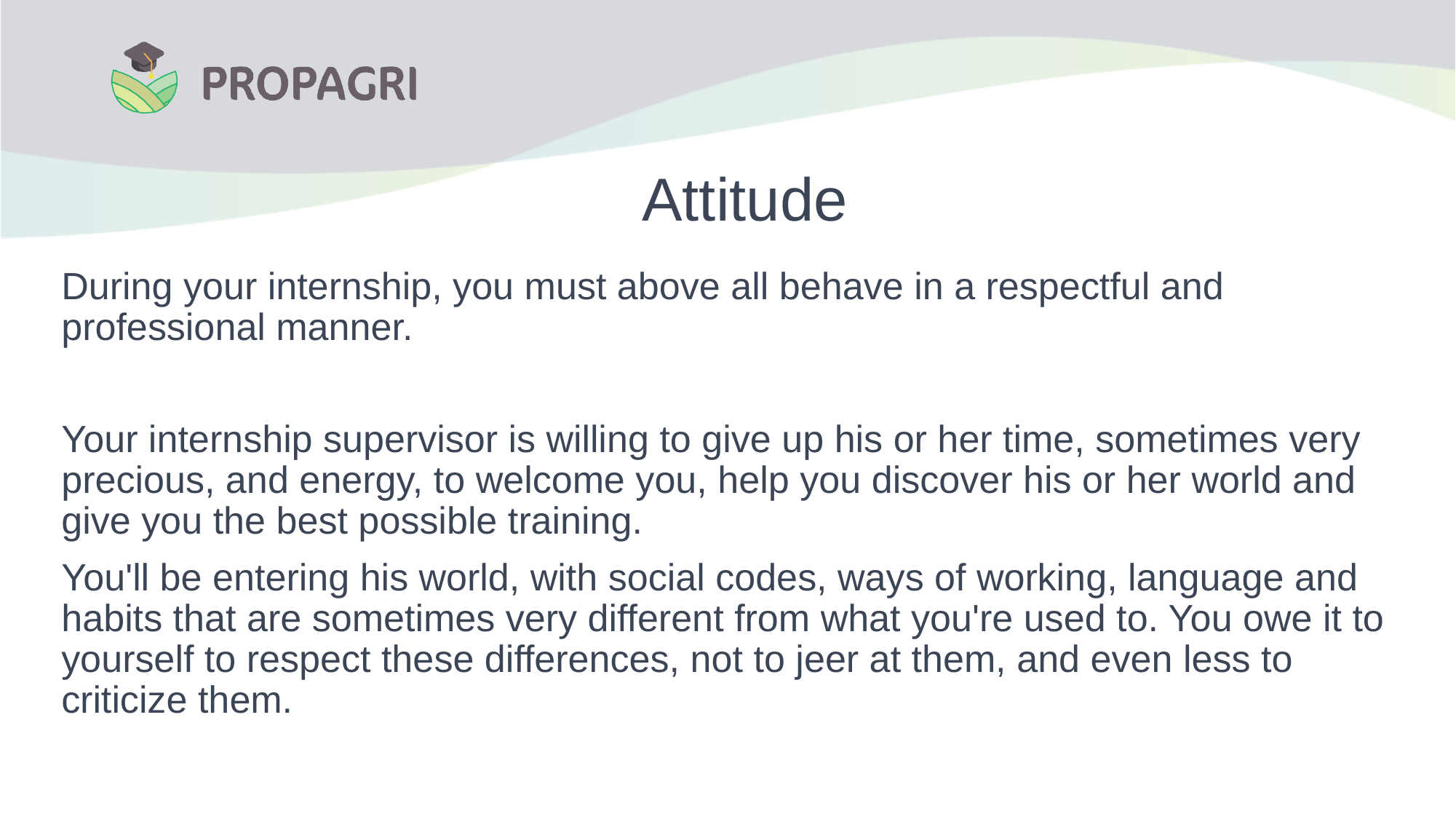

# Attitude
During your internship, you must above all behave in a respectful and professional manner.

Your internship supervisor is willing to give up his or her time, sometimes very precious, and energy, to welcome you, help you discover his or her world and give you the best possible training.
You'll be entering his world, with social codes, ways of working, language and habits that are sometimes very different from what you're used to. You owe it to yourself to respect these differences, not to jeer at them, and even less to criticize them.